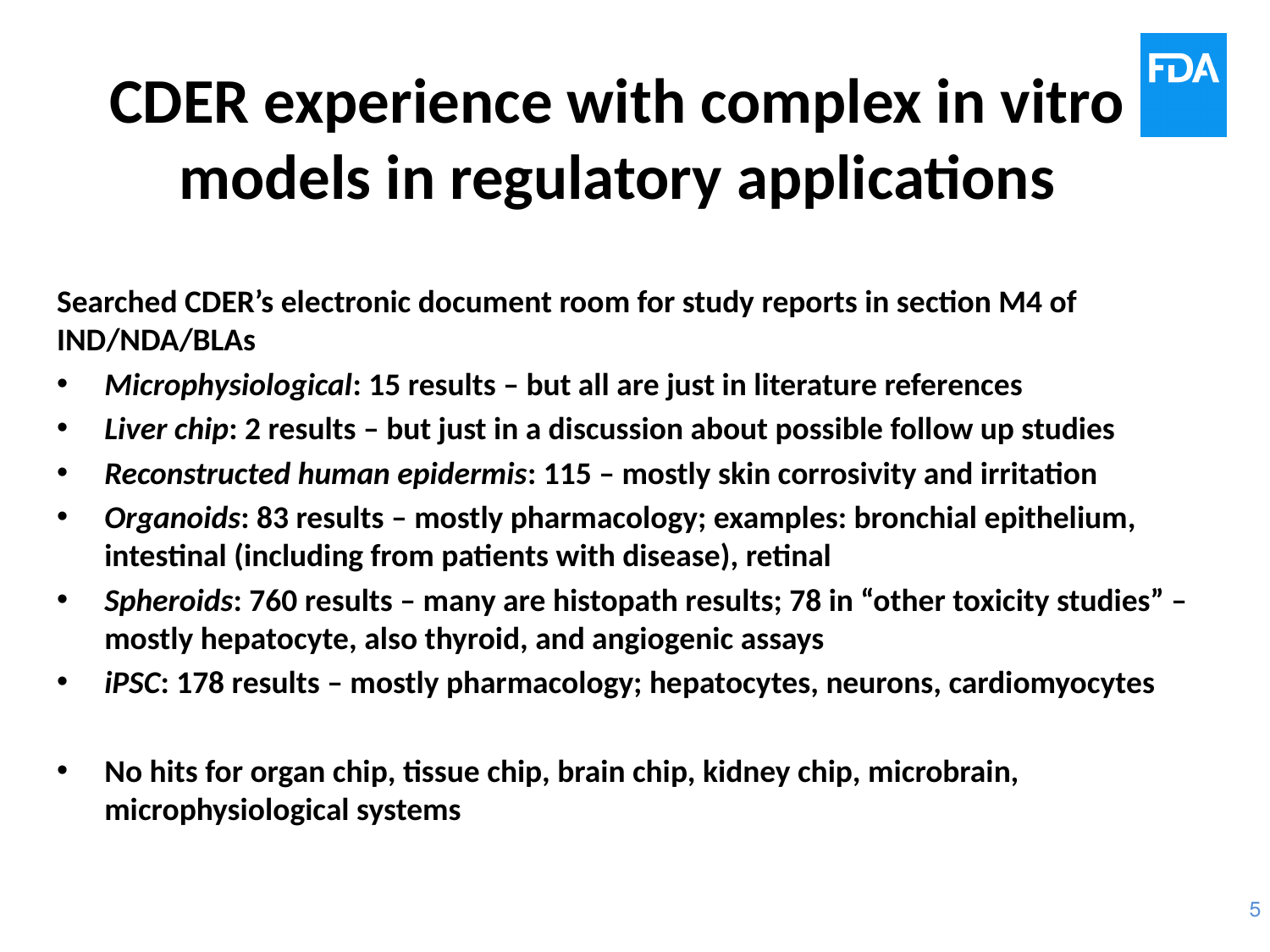

# CDER experience with complex in vitro models in regulatory applications
Searched CDER’s electronic document room for study reports in section M4 of IND/NDA/BLAs
Microphysiological: 15 results – but all are just in literature references
Liver chip: 2 results – but just in a discussion about possible follow up studies
Reconstructed human epidermis: 115 – mostly skin corrosivity and irritation
Organoids: 83 results – mostly pharmacology; examples: bronchial epithelium, intestinal (including from patients with disease), retinal
Spheroids: 760 results – many are histopath results; 78 in “other toxicity studies” – mostly hepatocyte, also thyroid, and angiogenic assays
iPSC: 178 results – mostly pharmacology; hepatocytes, neurons, cardiomyocytes

No hits for organ chip, tissue chip, brain chip, kidney chip, microbrain, microphysiological systems